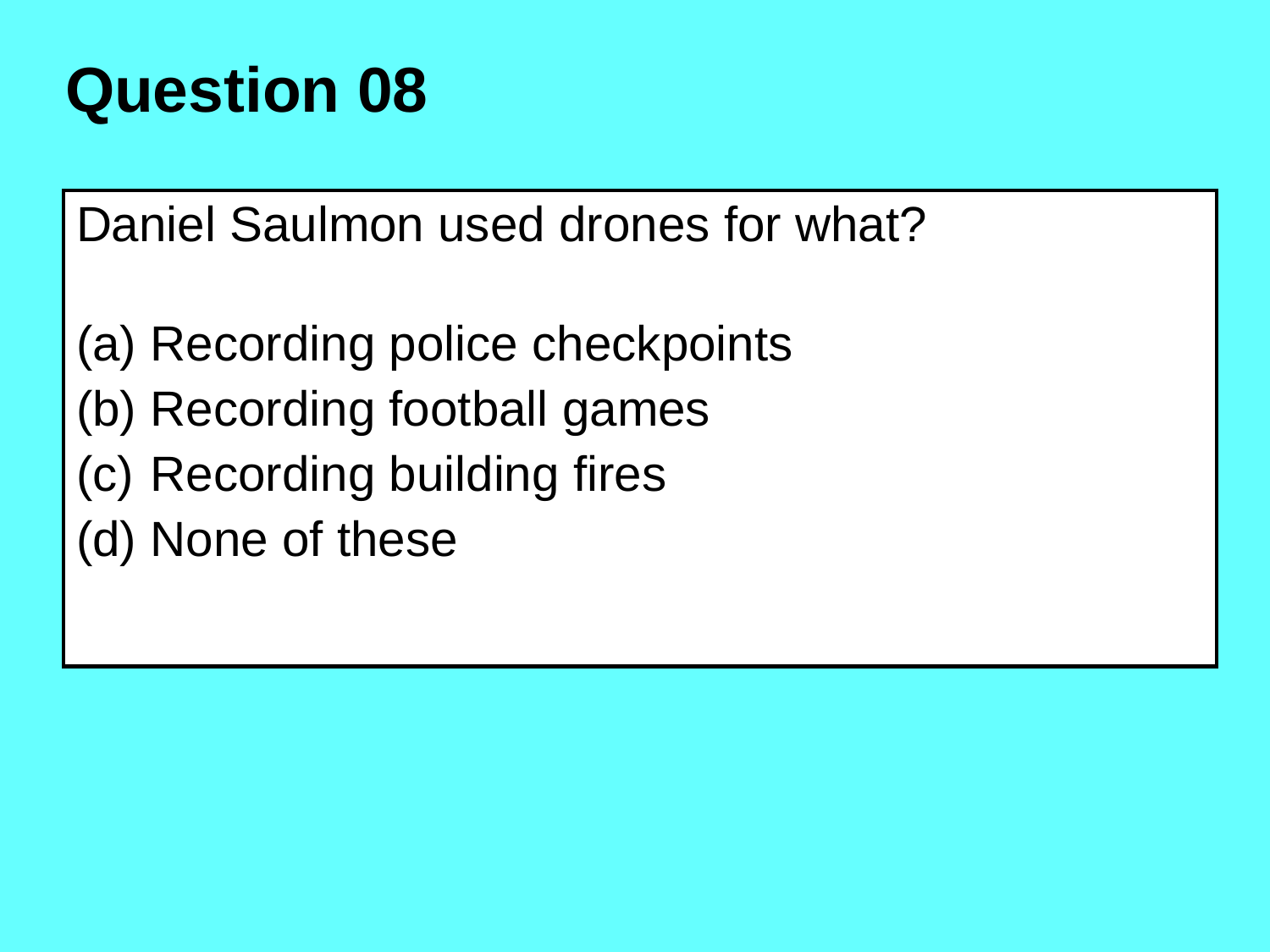

Question 08
| Daniel Saulmon used drones for what? Recording police checkpoints Recording football games Recording building fires None of these |
| --- |